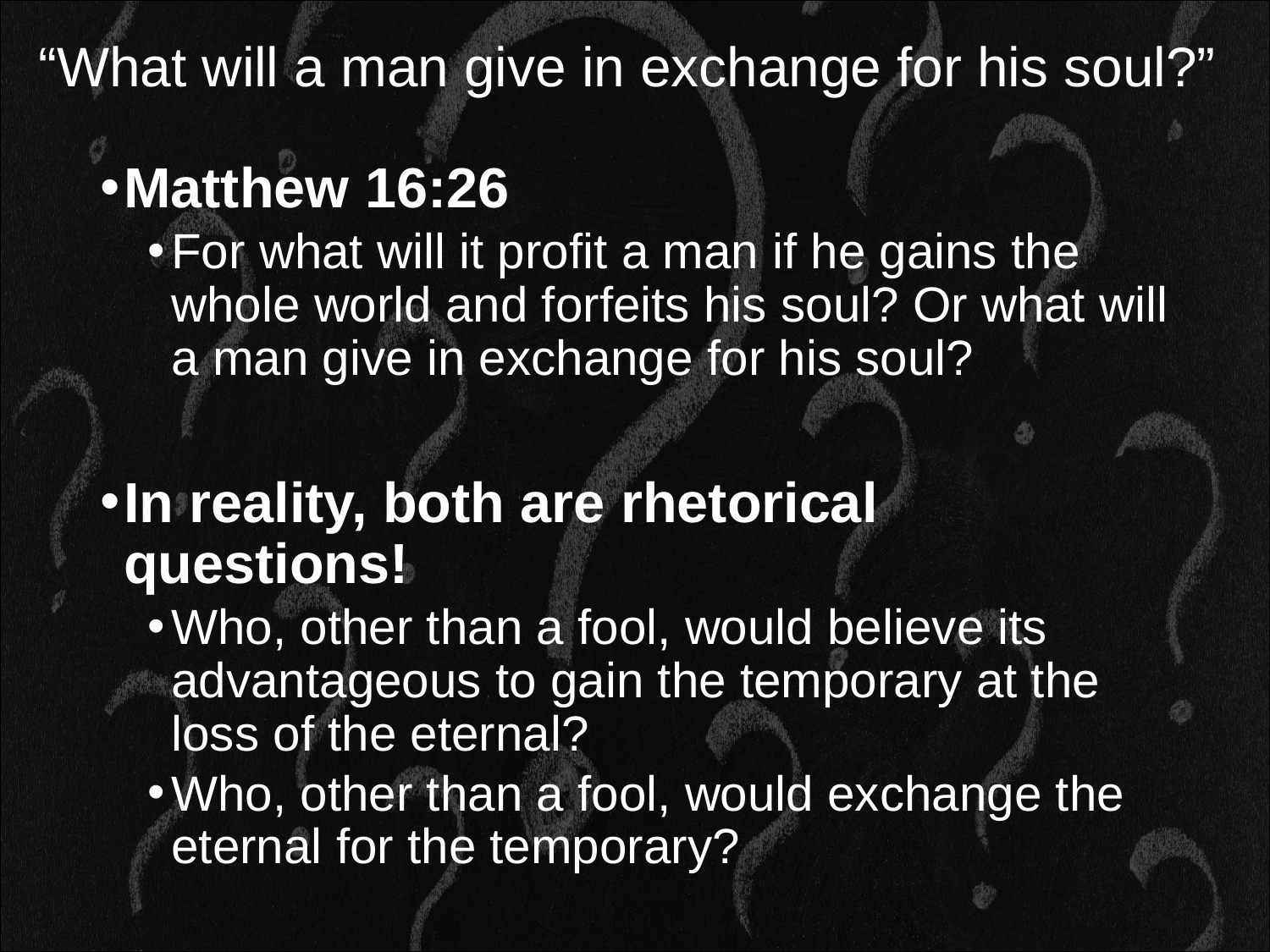

# “What will a man give in exchange for his soul?”
Matthew 16:26
For what will it profit a man if he gains the whole world and forfeits his soul? Or what will a man give in exchange for his soul?

In reality, both are rhetorical questions!
Who, other than a fool, would believe its advantageous to gain the temporary at the loss of the eternal?
Who, other than a fool, would exchange the eternal for the temporary?